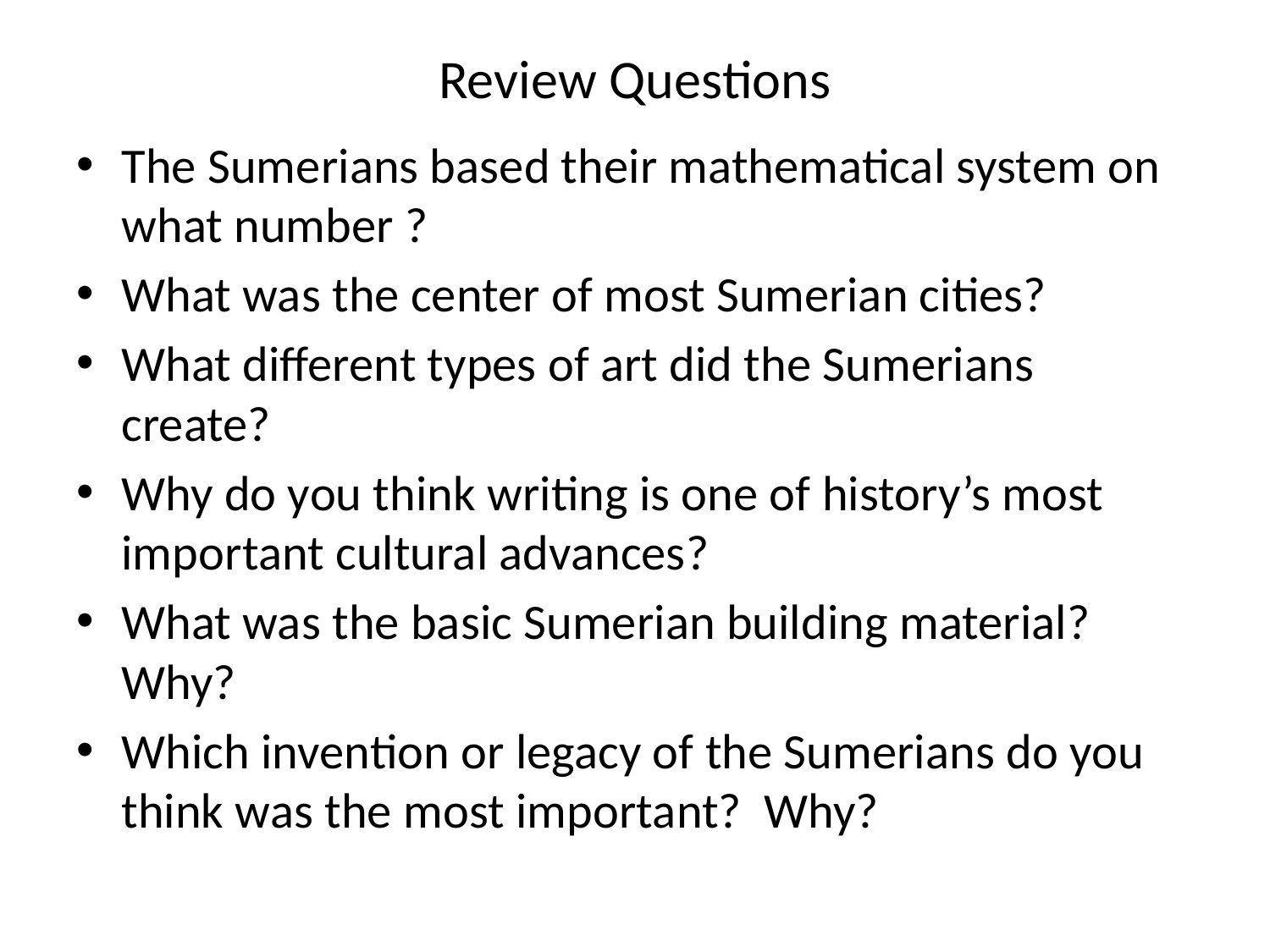

# Review Questions
The Sumerians based their mathematical system on what number ?
What was the center of most Sumerian cities?
What different types of art did the Sumerians create?
Why do you think writing is one of history’s most important cultural advances?
What was the basic Sumerian building material?  Why?
Which invention or legacy of the Sumerians do you think was the most important?  Why?